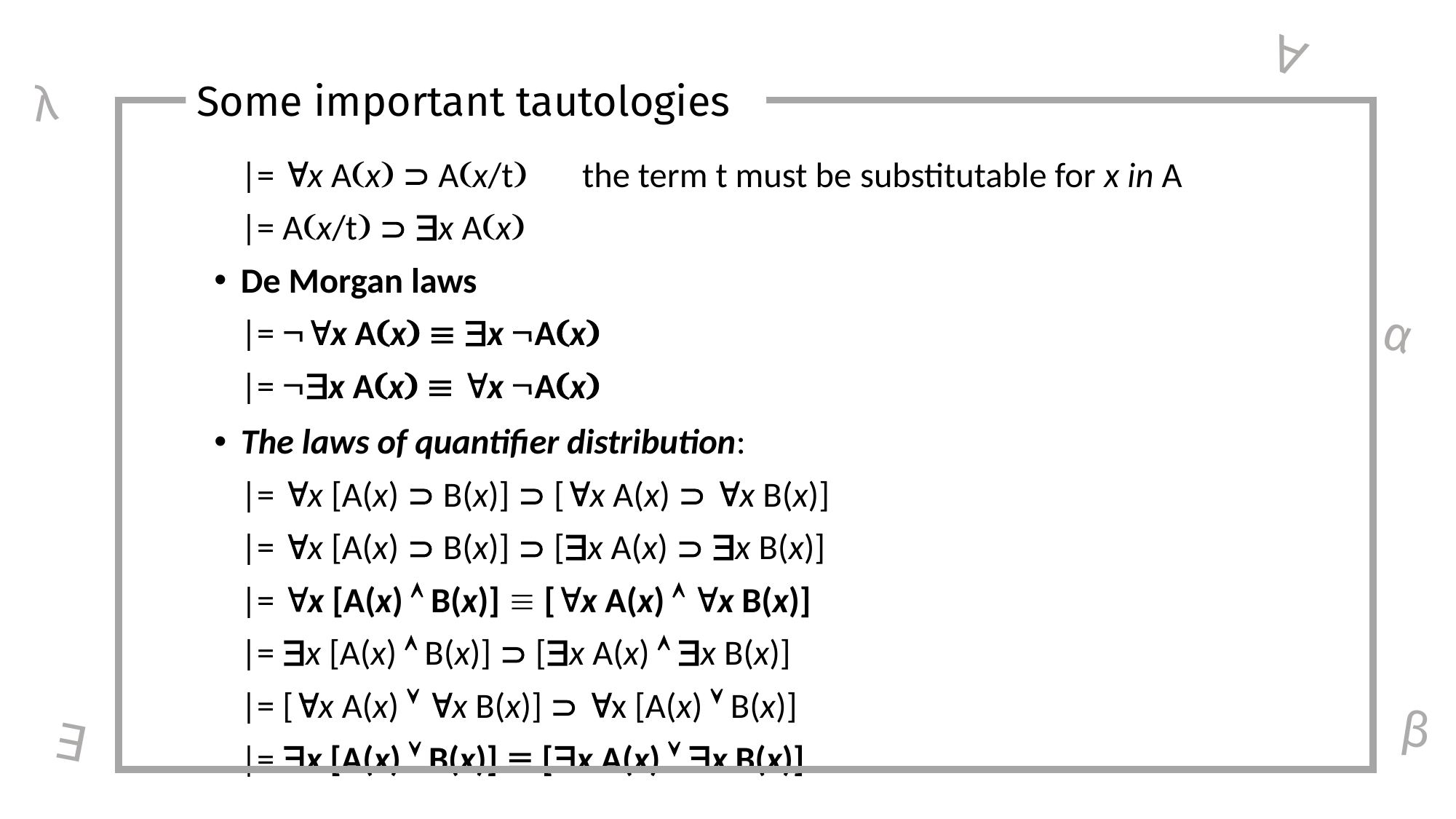

∀
 λ
Some important tautologies

	|= ∀x A(x) ⊃ A(x/t)	   the term t must be substitutable for x in A
	|= A(x/t) ⊃ ∃x A(x)
De Morgan laws
	|= ¬∀x A(x) ≡ ∃x ¬A(x)
	|= ¬∃x A(x) ≡ ∀x ¬A(x)
The laws of quantifier distribution:
	|= ∀x [A(x) ⊃ B(x)] ⊃ [∀x A(x) ⊃ ∀x B(x)]
	|= ∀x [A(x) ⊃ B(x)] ⊃ [∃x A(x) ⊃ ∃x B(x)]
	|= ∀x [A(x) ∧ B(x)] ≡ [∀x A(x) ∧ ∀x B(x)]
	|= ∃x [A(x) ∧ B(x)] ⊃ [∃x A(x) ∧ ∃x B(x)]
	|= [∀x A(x) ∨ ∀x B(x)] ⊃ ∀x [A(x) ∨ B(x)]
	|= ∃x [A(x) ∨ B(x)] ≡ [∃x A(x) ∨ ∃x B(x)]
α
β
∃